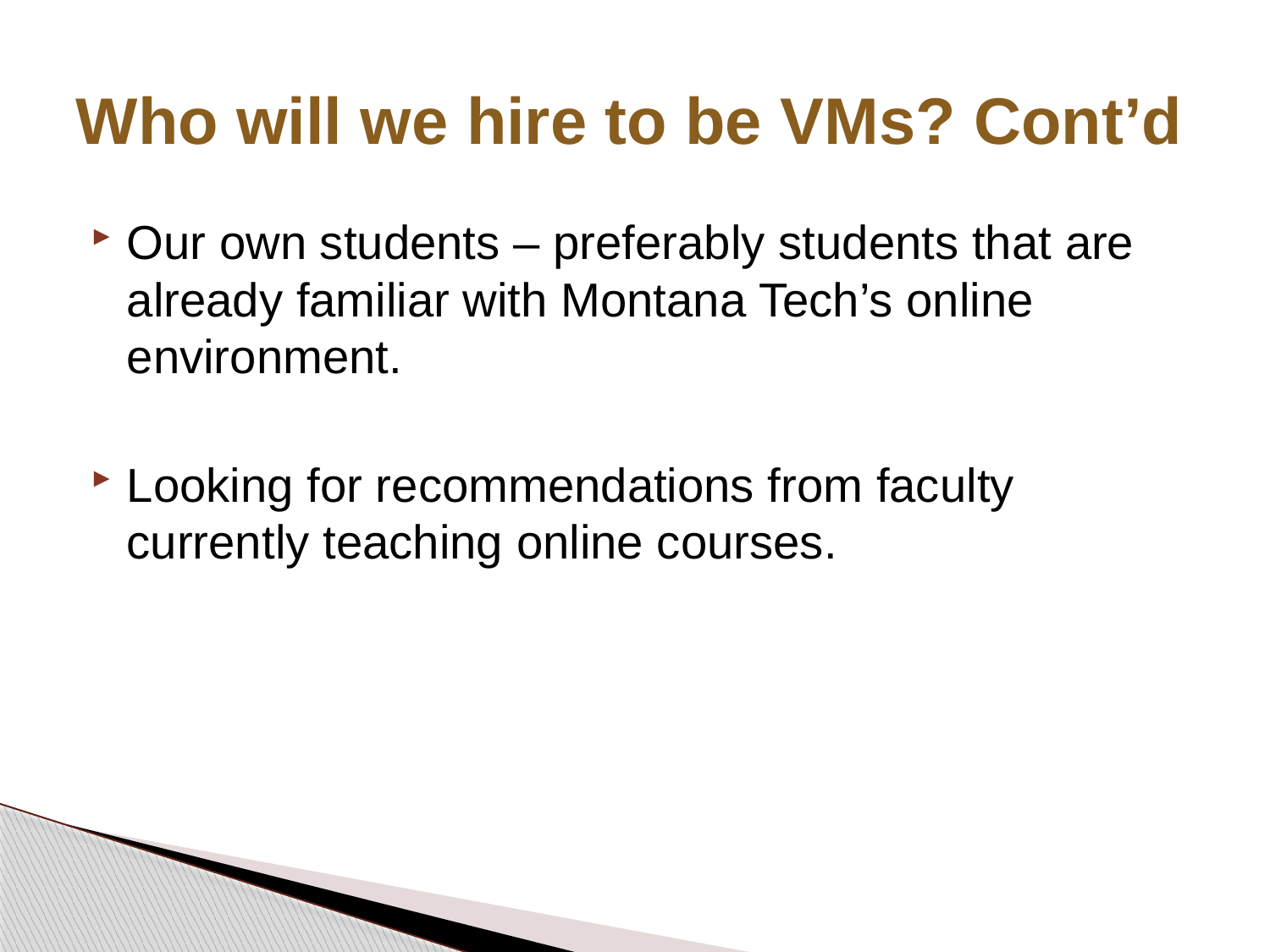

# Who will we hire to be VMs? Cont’d
Our own students – preferably students that are already familiar with Montana Tech’s online environment.

Looking for recommendations from faculty currently teaching online courses.